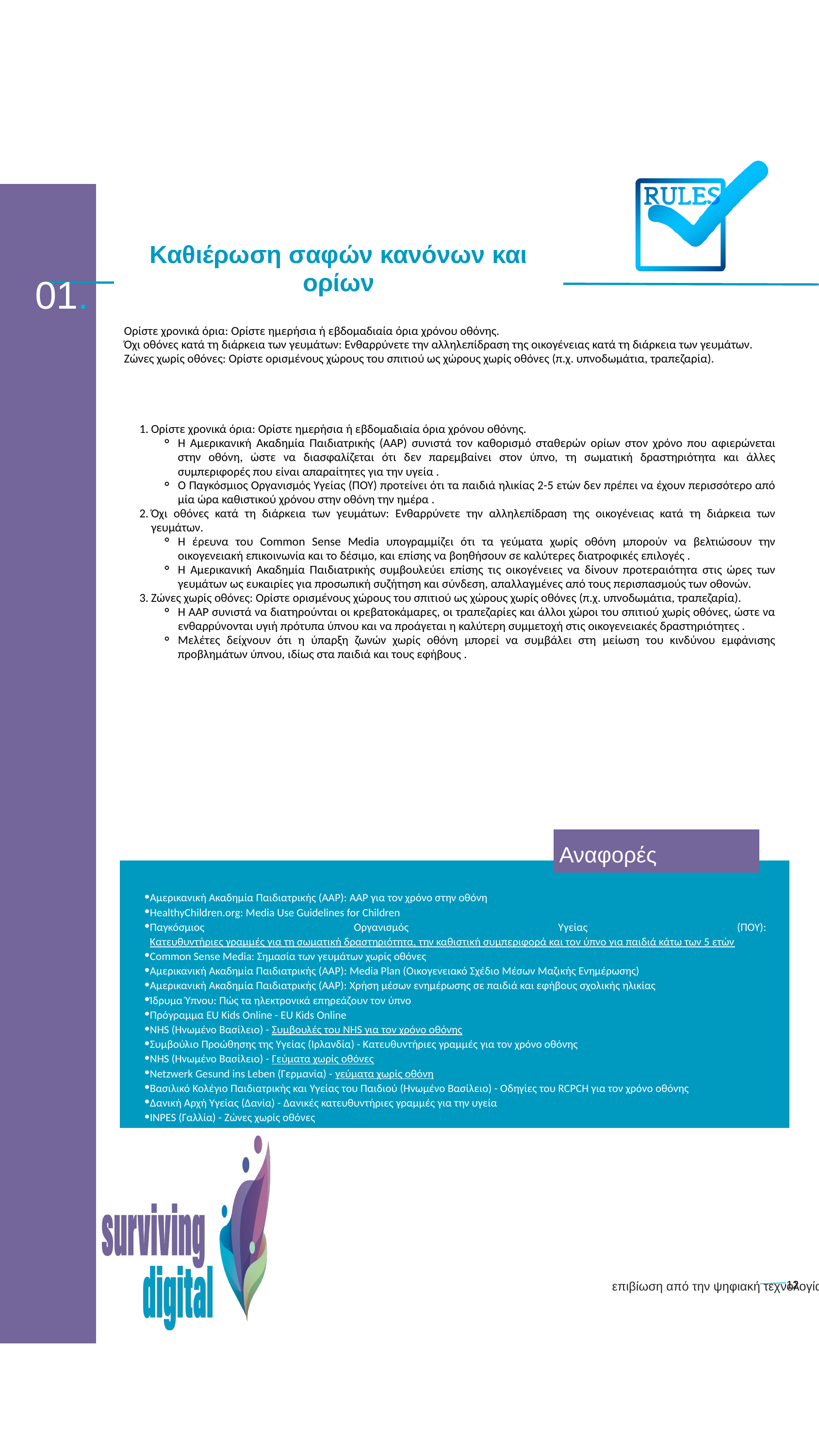

Καθιέρωση σαφών κανόνων και ορίων
 01.
Ορίστε χρονικά όρια: Ορίστε ημερήσια ή εβδομαδιαία όρια χρόνου οθόνης.
Όχι οθόνες κατά τη διάρκεια των γευμάτων: Ενθαρρύνετε την αλληλεπίδραση της οικογένειας κατά τη διάρκεια των γευμάτων.
Ζώνες χωρίς οθόνες: Ορίστε ορισμένους χώρους του σπιτιού ως χώρους χωρίς οθόνες (π.χ. υπνοδωμάτια, τραπεζαρία).

Ορίστε χρονικά όρια: Ορίστε ημερήσια ή εβδομαδιαία όρια χρόνου οθόνης.
Η Αμερικανική Ακαδημία Παιδιατρικής (AAP) συνιστά τον καθορισμό σταθερών ορίων στον χρόνο που αφιερώνεται στην οθόνη, ώστε να διασφαλίζεται ότι δεν παρεμβαίνει στον ύπνο, τη σωματική δραστηριότητα και άλλες συμπεριφορές που είναι απαραίτητες για την υγεία .
Ο Παγκόσμιος Οργανισμός Υγείας (ΠΟΥ) προτείνει ότι τα παιδιά ηλικίας 2-5 ετών δεν πρέπει να έχουν περισσότερο από μία ώρα καθιστικού χρόνου στην οθόνη την ημέρα .
Όχι οθόνες κατά τη διάρκεια των γευμάτων: Ενθαρρύνετε την αλληλεπίδραση της οικογένειας κατά τη διάρκεια των γευμάτων.
Η έρευνα του Common Sense Media υπογραμμίζει ότι τα γεύματα χωρίς οθόνη μπορούν να βελτιώσουν την οικογενειακή επικοινωνία και το δέσιμο, και επίσης να βοηθήσουν σε καλύτερες διατροφικές επιλογές .
Η Αμερικανική Ακαδημία Παιδιατρικής συμβουλεύει επίσης τις οικογένειες να δίνουν προτεραιότητα στις ώρες των γευμάτων ως ευκαιρίες για προσωπική συζήτηση και σύνδεση, απαλλαγμένες από τους περισπασμούς των οθονών.
Ζώνες χωρίς οθόνες: Ορίστε ορισμένους χώρους του σπιτιού ως χώρους χωρίς οθόνες (π.χ. υπνοδωμάτια, τραπεζαρία).
Η AAP συνιστά να διατηρούνται οι κρεβατοκάμαρες, οι τραπεζαρίες και άλλοι χώροι του σπιτιού χωρίς οθόνες, ώστε να ενθαρρύνονται υγιή πρότυπα ύπνου και να προάγεται η καλύτερη συμμετοχή στις οικογενειακές δραστηριότητες .
Μελέτες δείχνουν ότι η ύπαρξη ζωνών χωρίς οθόνη μπορεί να συμβάλει στη μείωση του κινδύνου εμφάνισης προβλημάτων ύπνου, ιδίως στα παιδιά και τους εφήβους .

Αναφορές

Αμερικανική Ακαδημία Παιδιατρικής (AAP): AAP για τον χρόνο στην οθόνη
HealthyChildren.org: Media Use Guidelines for Children
Παγκόσμιος Οργανισμός Υγείας (ΠΟΥ): Κατευθυντήριες γραμμές για τη σωματική δραστηριότητα, την καθιστική συμπεριφορά και τον ύπνο για παιδιά κάτω των 5 ετών
Common Sense Media: Σημασία των γευμάτων χωρίς οθόνες
Αμερικανική Ακαδημία Παιδιατρικής (AAP): Media Plan (Οικογενειακό Σχέδιο Μέσων Μαζικής Ενημέρωσης)
Αμερικανική Ακαδημία Παιδιατρικής (AAP): Χρήση μέσων ενημέρωσης σε παιδιά και εφήβους σχολικής ηλικίας
Ίδρυμα Ύπνου: Πώς τα ηλεκτρονικά επηρεάζουν τον ύπνο
Πρόγραμμα EU Kids Online - EU Kids Online
NHS (Ηνωμένο Βασίλειο) - Συμβουλές του NHS για τον χρόνο οθόνης
Συμβούλιο Προώθησης της Υγείας (Ιρλανδία) - Κατευθυντήριες γραμμές για τον χρόνο οθόνης
NHS (Ηνωμένο Βασίλειο) - Γεύματα χωρίς οθόνες
Netzwerk Gesund ins Leben (Γερμανία) - γεύματα χωρίς οθόνη
Βασιλικό Κολέγιο Παιδιατρικής και Υγείας του Παιδιού (Ηνωμένο Βασίλειο) - Οδηγίες του RCPCH για τον χρόνο οθόνης
Δανική Αρχή Υγείας (Δανία) - Δανικές κατευθυντήριες γραμμές για την υγεία
INPES (Γαλλία) - Ζώνες χωρίς οθόνες

12
επιβίωση από την ψηφιακή τεχνολογία